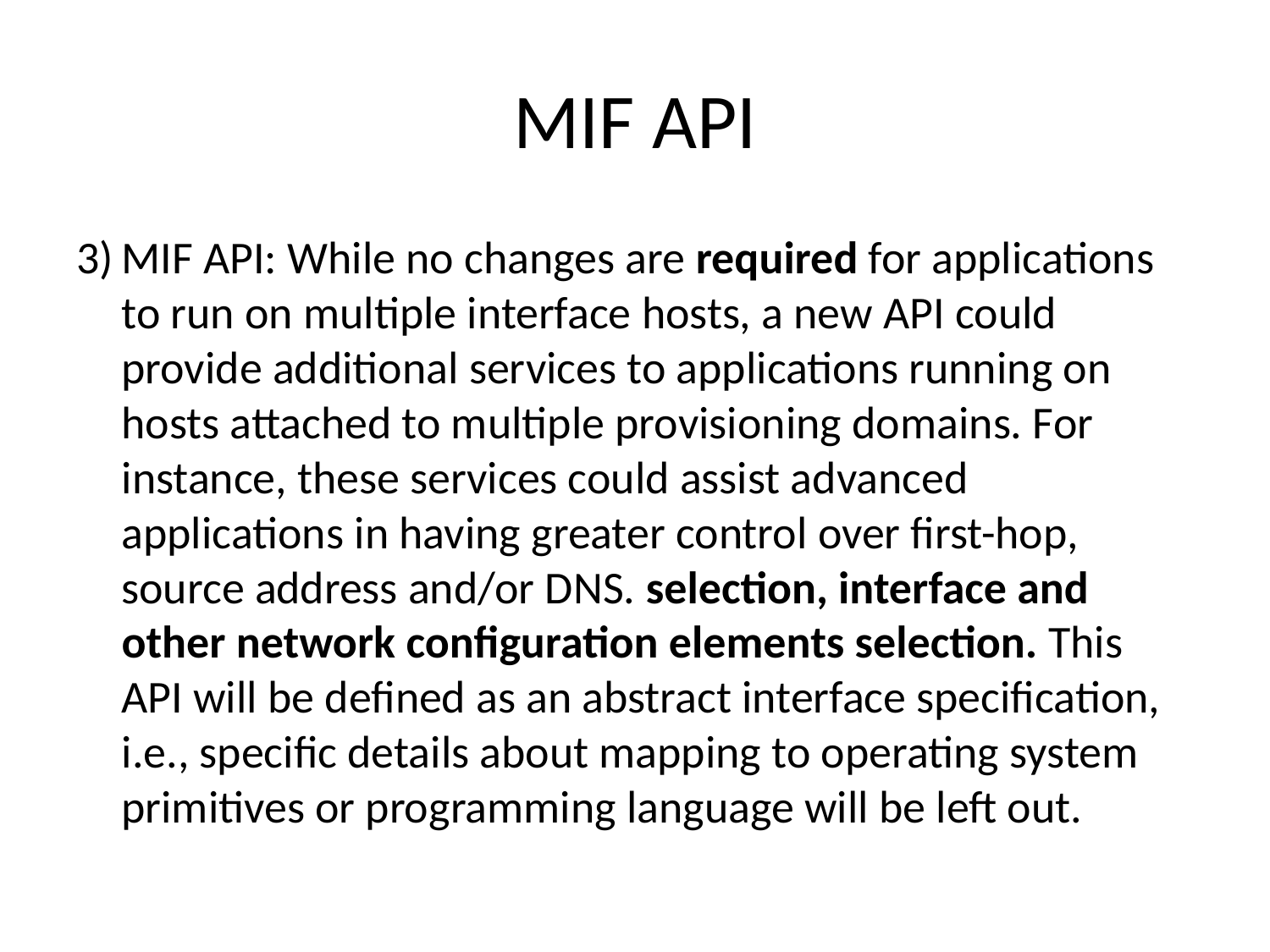

# MIF API
3)	MIF API: While no changes are required for applications to run on multiple interface hosts, a new API could provide additional services to applications running on hosts attached to multiple provisioning domains. For instance, these services could assist advanced applications in having greater control over first-hop, source address and/or DNS. selection, interface and other network configuration elements selection. This API will be defined as an abstract interface specification, i.e., specific details about mapping to operating system primitives or programming language will be left out.